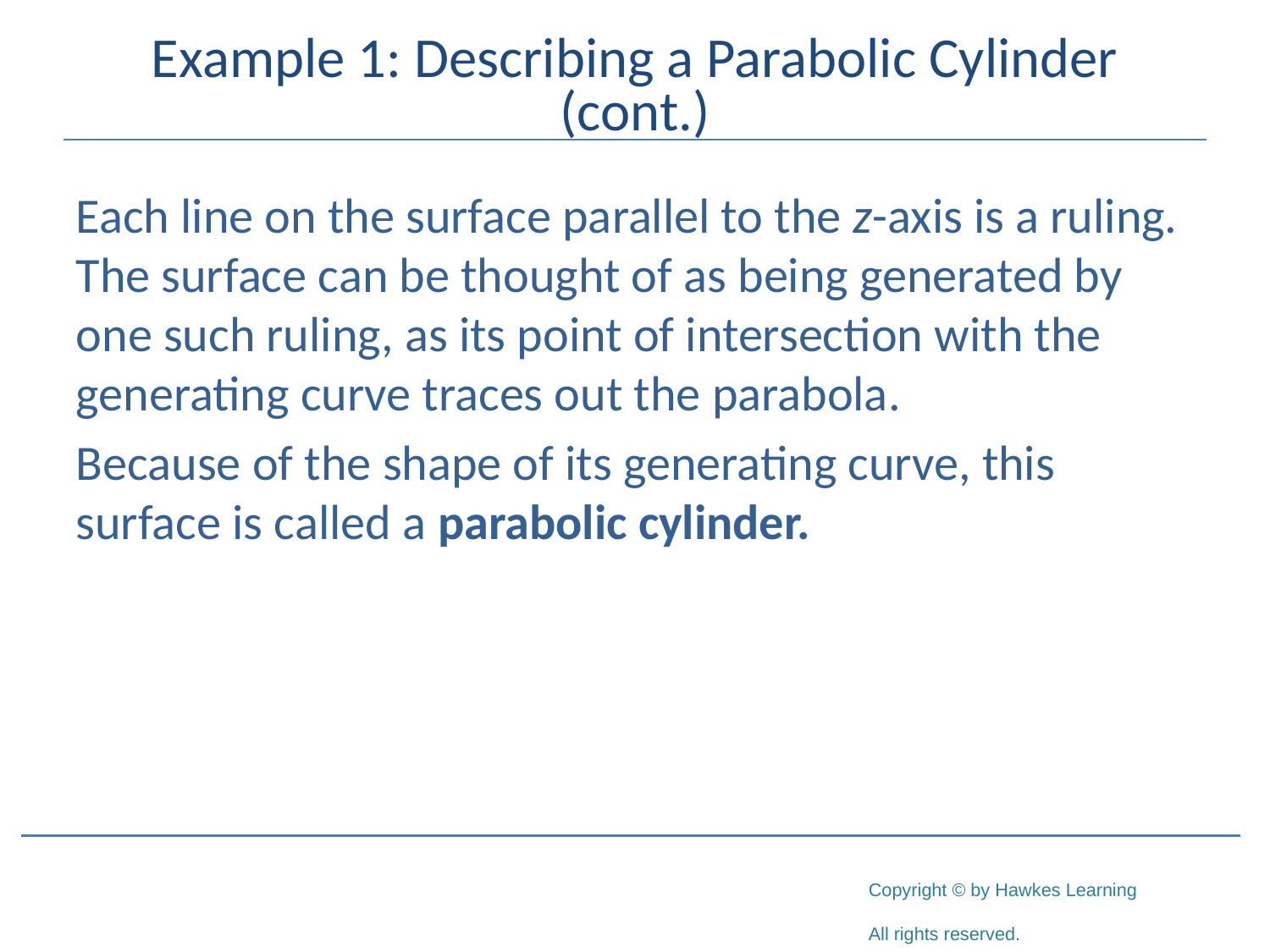

# Example 1: Describing a Parabolic Cylinder (cont.)
Each line on the surface parallel to the z-axis is a ruling. The surface can be thought of as being generated by one such ruling, as its point of intersection with the generating curve traces out the parabola.
Because of the shape of its generating curve, this surface is called a parabolic cylinder.